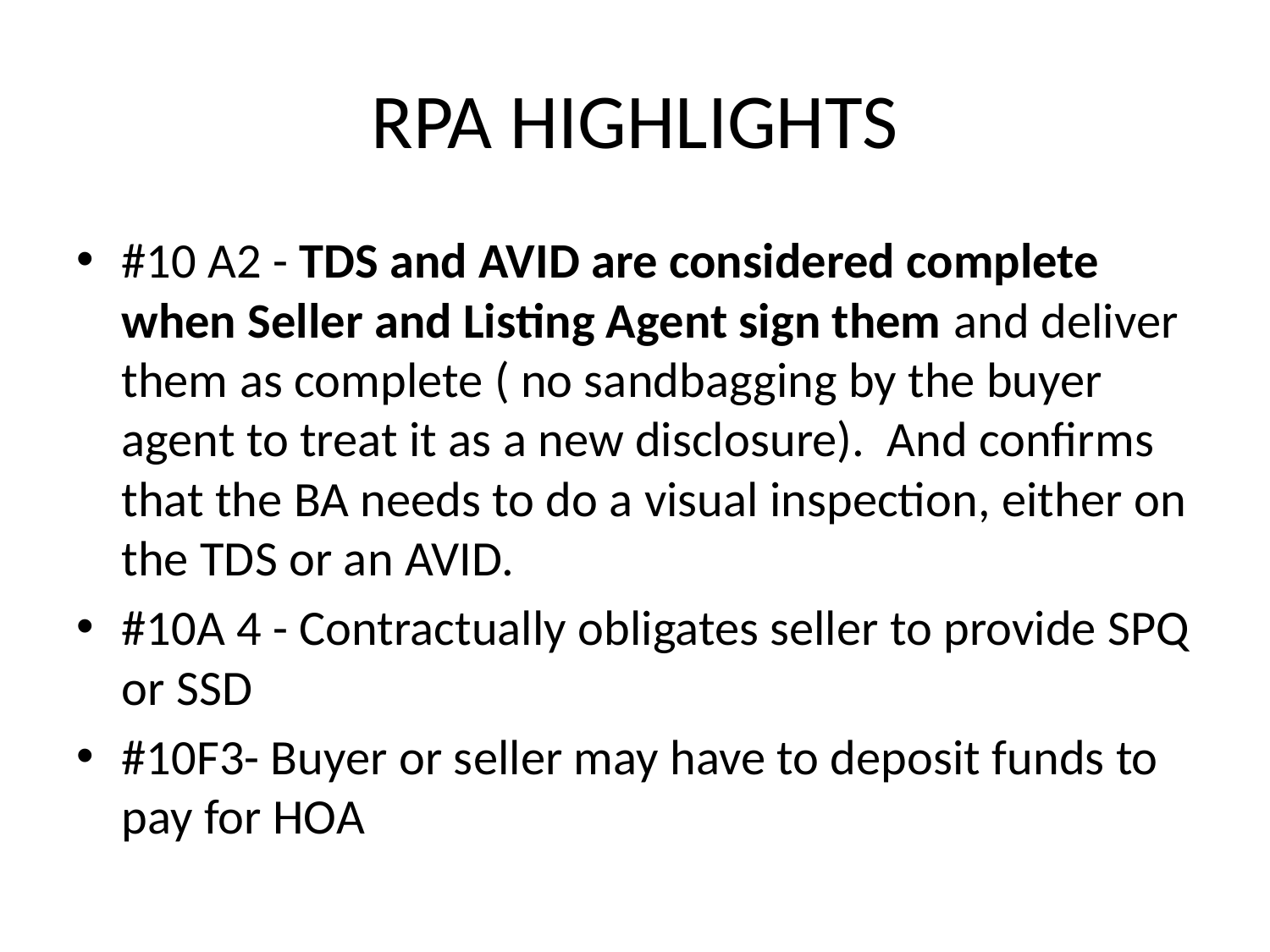

# RPA HIGHLIGHTS
#10 A2 - TDS and AVID are considered complete when Seller and Listing Agent sign them and deliver them as complete ( no sandbagging by the buyer agent to treat it as a new disclosure).  And confirms that the BA needs to do a visual inspection, either on the TDS or an AVID.
#10A 4 - Contractually obligates seller to provide SPQ or SSD
#10F3- Buyer or seller may have to deposit funds to pay for HOA